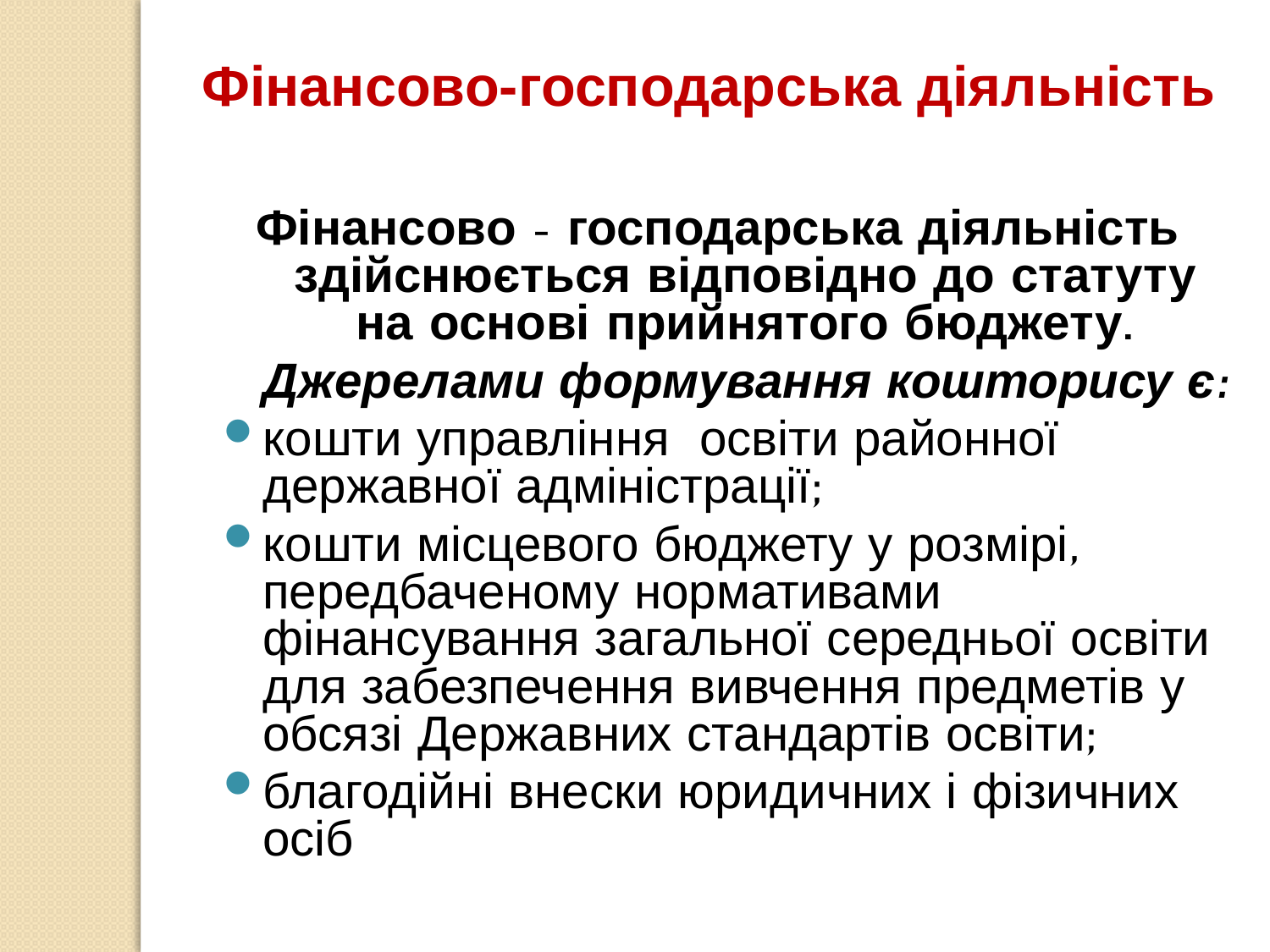

Фінансово - господарська діяльність  здійснюється відповідно до статуту на основі прийнятого бюджету.
	Джерелами формування кошторису є:
кошти управління  освіти районної  державної адміністрації;
кошти місцевого бюджету у розмірі, передбаченому нормативами фінансування загальної середньої освіти для забезпечення вивчення предметів у обсязі Державних стандартів освіти;
благодійні внески юридичних і фізичних осіб
 Фінансово-господарська діяльність